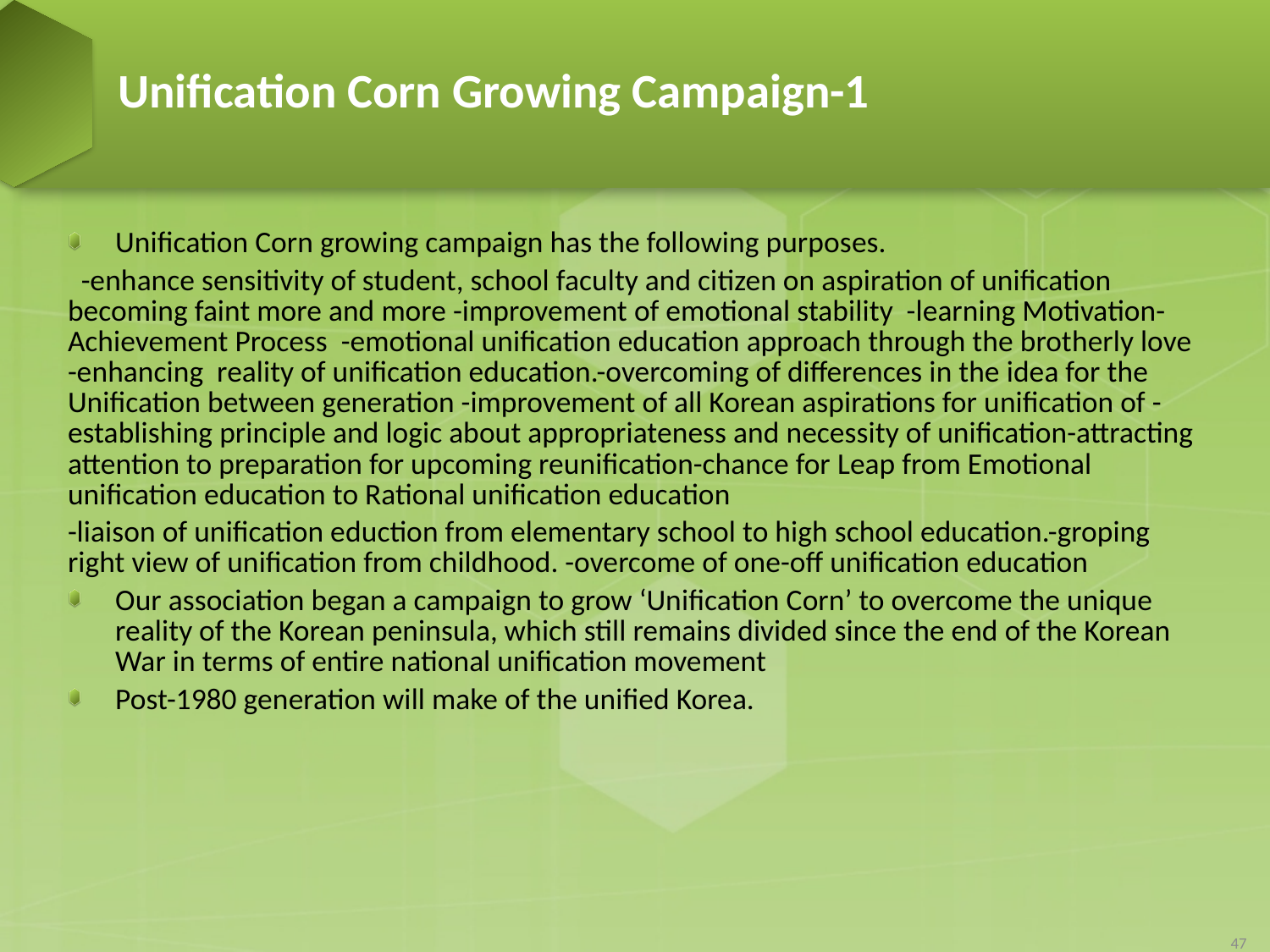

# Unification Corn Growing Campaign-1
Unification Corn growing campaign has the following purposes.
  -enhance sensitivity of student, school faculty and citizen on aspiration of unification becoming faint more and more -improvement of emotional stability  -learning Motivation-Achievement Process  -emotional unification education approach through the brotherly love  -enhancing  reality of unification education.-overcoming of differences in the idea for the Unification between generation -improvement of all Korean aspirations for unification of -establishing principle and logic about appropriateness and necessity of unification-attracting attention to preparation for upcoming reunification-chance for Leap from Emotional unification education to Rational unification education
-liaison of unification eduction from elementary school to high school education.-groping right view of unification from childhood. -overcome of one-off unification education
Our association began a campaign to grow ‘Unification Corn’ to overcome the unique reality of the Korean peninsula, which still remains divided since the end of the Korean War in terms of entire national unification movement
Post-1980 generation will make of the unified Korea.

47